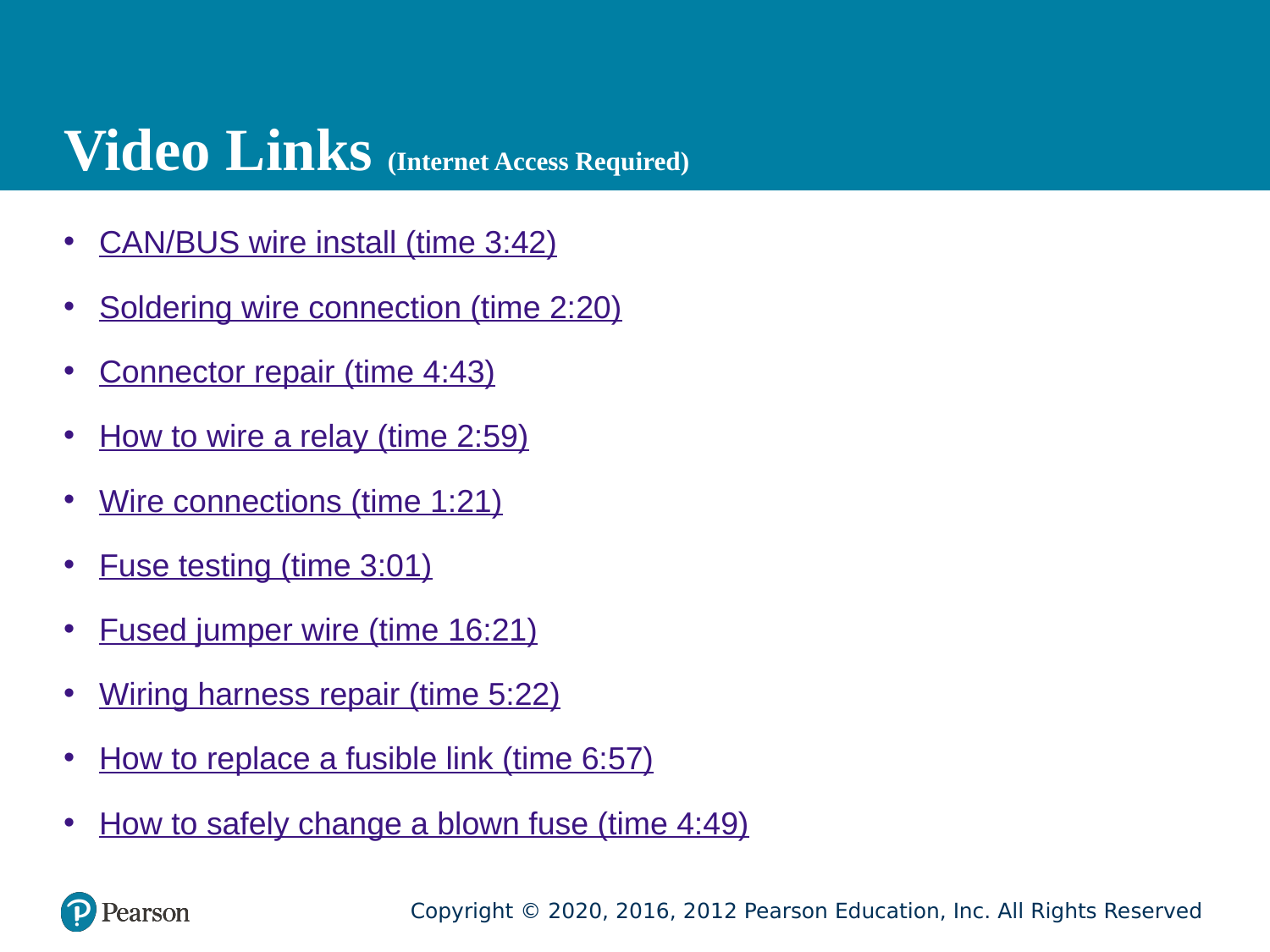

# Video Links (Internet Access Required)
CAN/BUS wire install (time 3:42)
Soldering wire connection (time 2:20)
Connector repair (time 4:43)
How to wire a relay (time 2:59)
Wire connections (time 1:21)
Fuse testing (time 3:01)
Fused jumper wire (time 16:21)
Wiring harness repair (time 5:22)
How to replace a fusible link (time 6:57)
How to safely change a blown fuse (time 4:49)